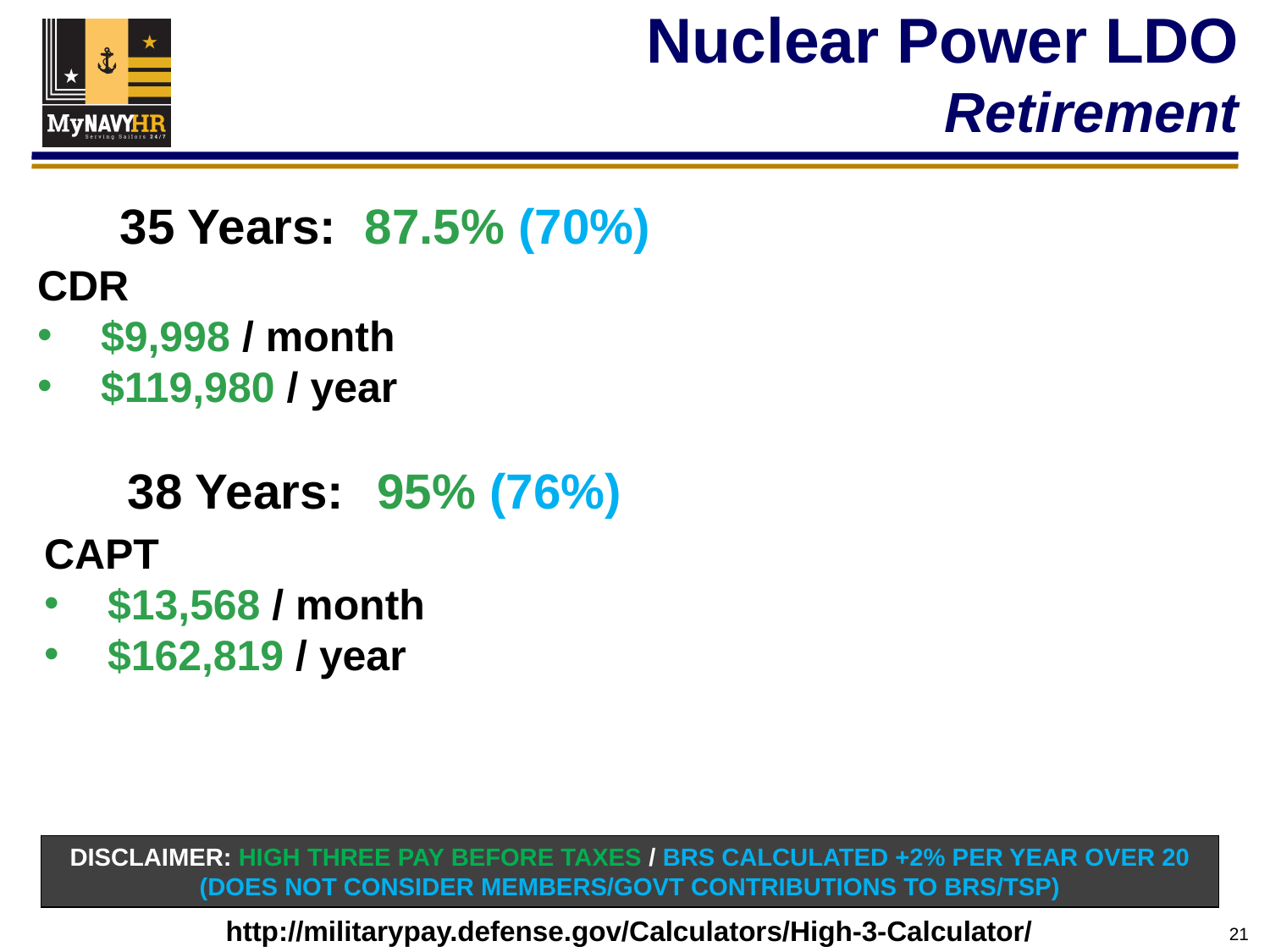

# Nuclear Power LDO Retirement
35 Years:
87.5% (70%)
CDR
$9,998 / month
$119,980 / year
38 Years:
95% (76%)
CAPT
$13,568 / month
$162,819 / year
DISCLAIMER: High Three Pay before taxes / BRS CALCULATED +2% per year over 20 (Does not consider members/GOVT contributions to BRS/TSp)
http://militarypay.defense.gov/Calculators/High-3-Calculator/
21